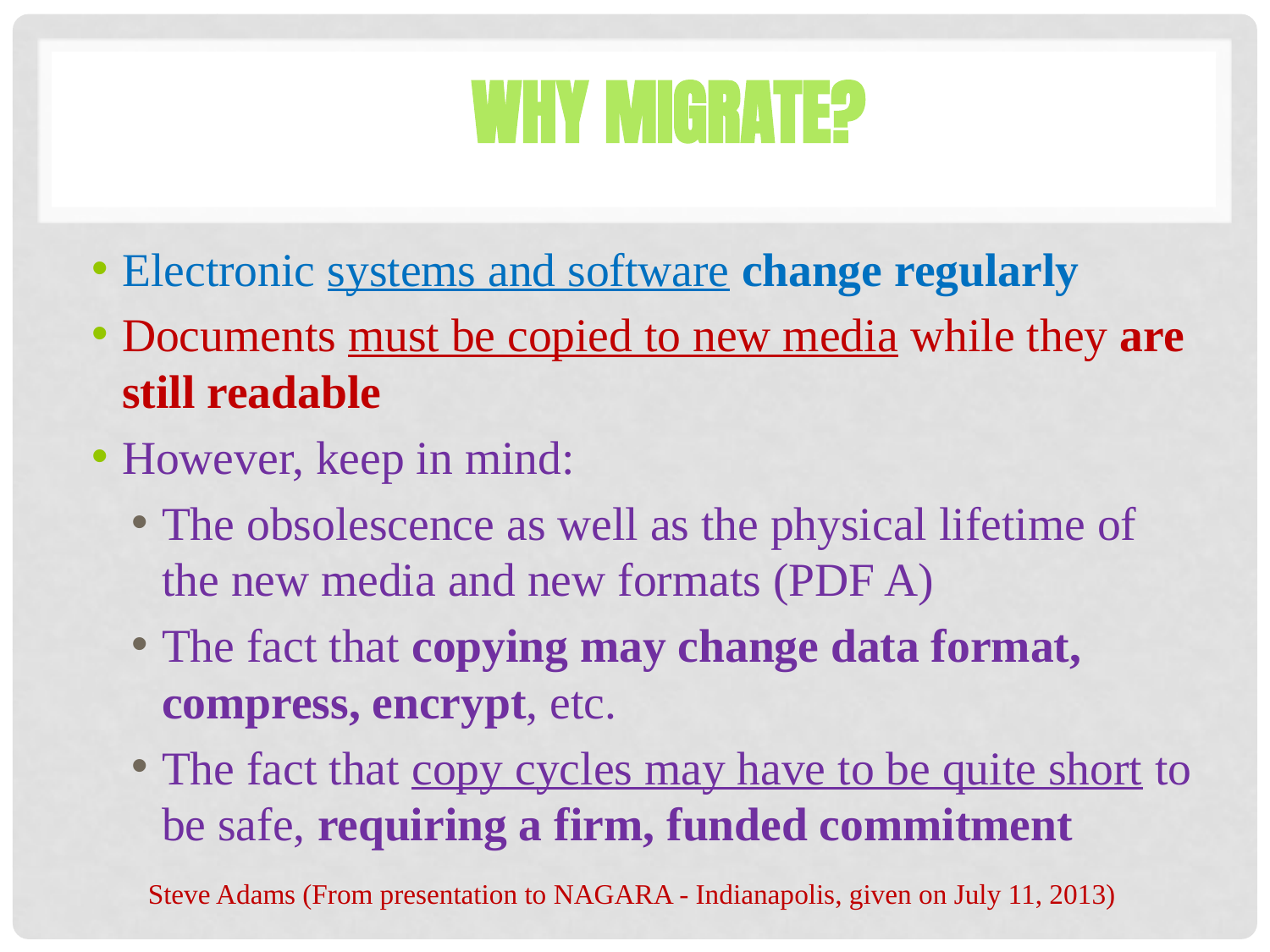

# Why Migrate?
Electronic systems and software change regularly
Documents must be copied to new media while they are still readable
However, keep in mind:
The obsolescence as well as the physical lifetime of the new media and new formats (PDF A)
The fact that copying may change data format, compress, encrypt, etc.
The fact that copy cycles may have to be quite short to be safe, requiring a firm, funded commitment

Steve Adams (From presentation to NAGARA - Indianapolis, given on July 11, 2013)